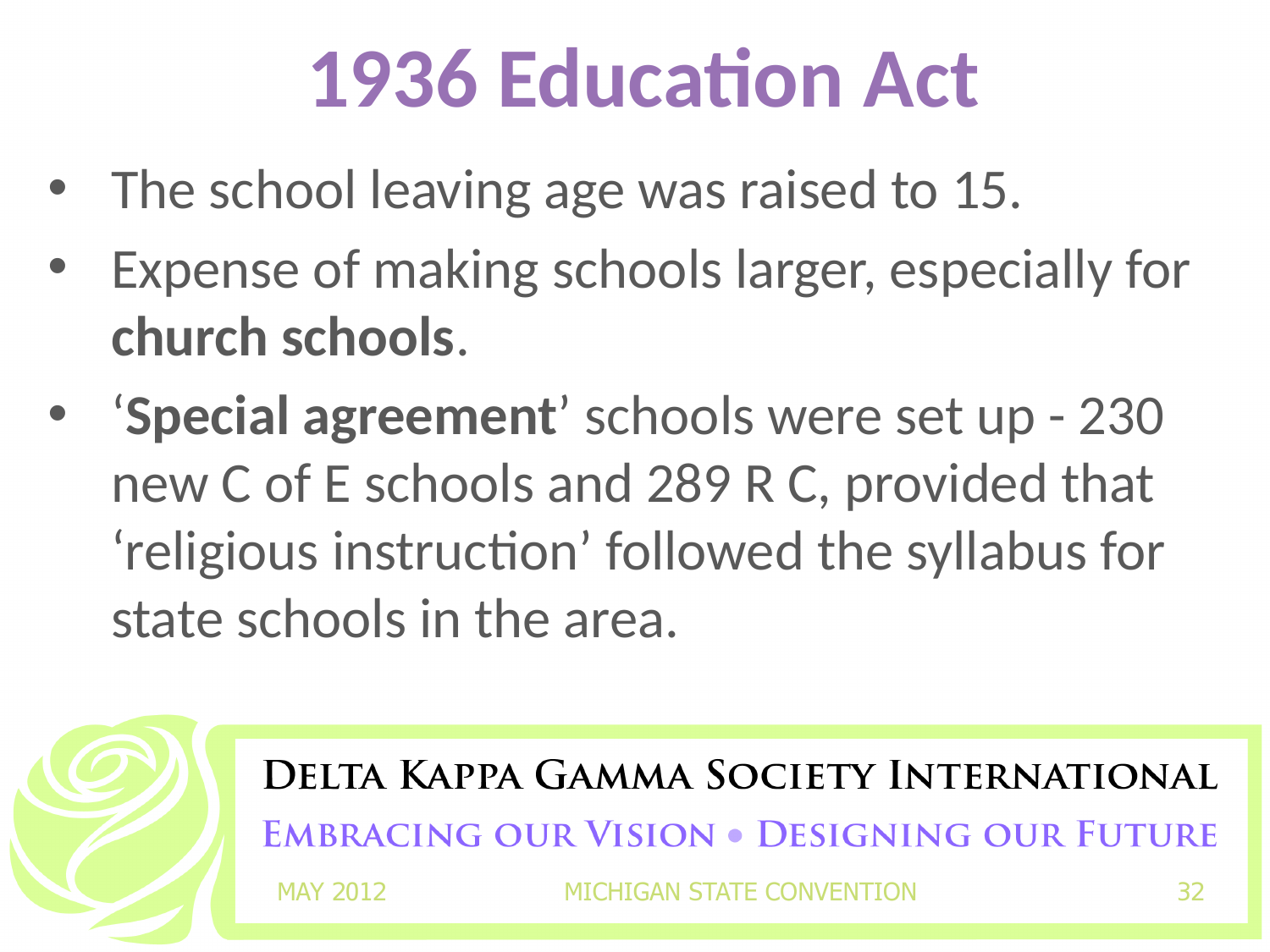

# 1936 Education Act
The school leaving age was raised to 15.
Expense of making schools larger, especially for church schools.
‘Special agreement’ schools were set up - 230 new C of E schools and 289 R C, provided that ‘religious instruction’ followed the syllabus for state schools in the area.
MAY 2012

MICHIGAN STATE CONVENTION

32